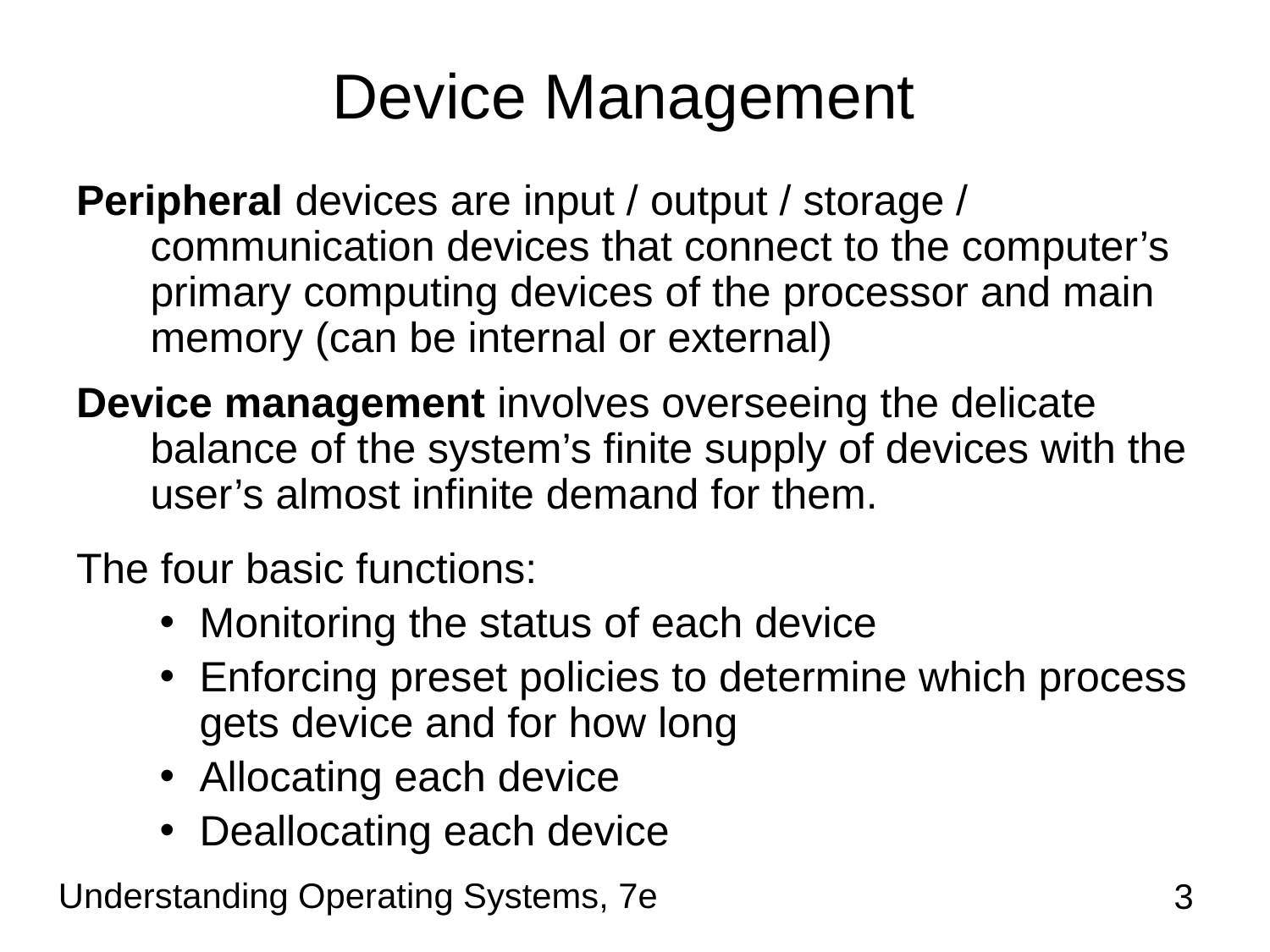

# Device Management
Peripheral devices are input / output / storage / communication devices that connect to the computer’s primary computing devices of the processor and main memory (can be internal or external)

Device management involves overseeing the delicate balance of the system’s finite supply of devices with the user’s almost infinite demand for them.

The four basic functions:
Monitoring the status of each device
Enforcing preset policies to determine which process gets device and for how long
Allocating each device
Deallocating each device
Understanding Operating Systems, 7e
3